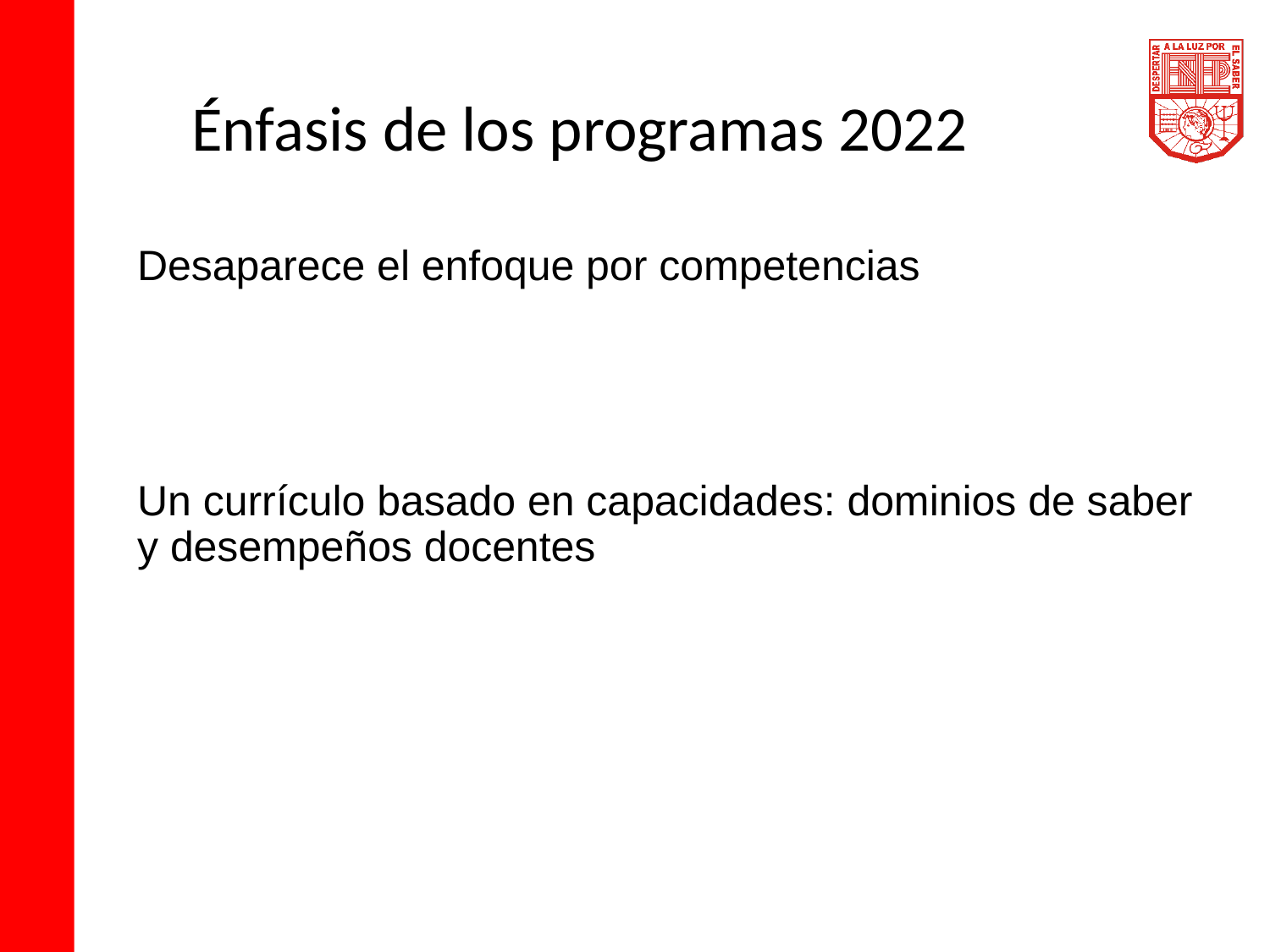

Énfasis de los programas 2022
#
Desaparece el enfoque por competencias

Un currículo basado en capacidades: dominios de saber y desempeños docentes